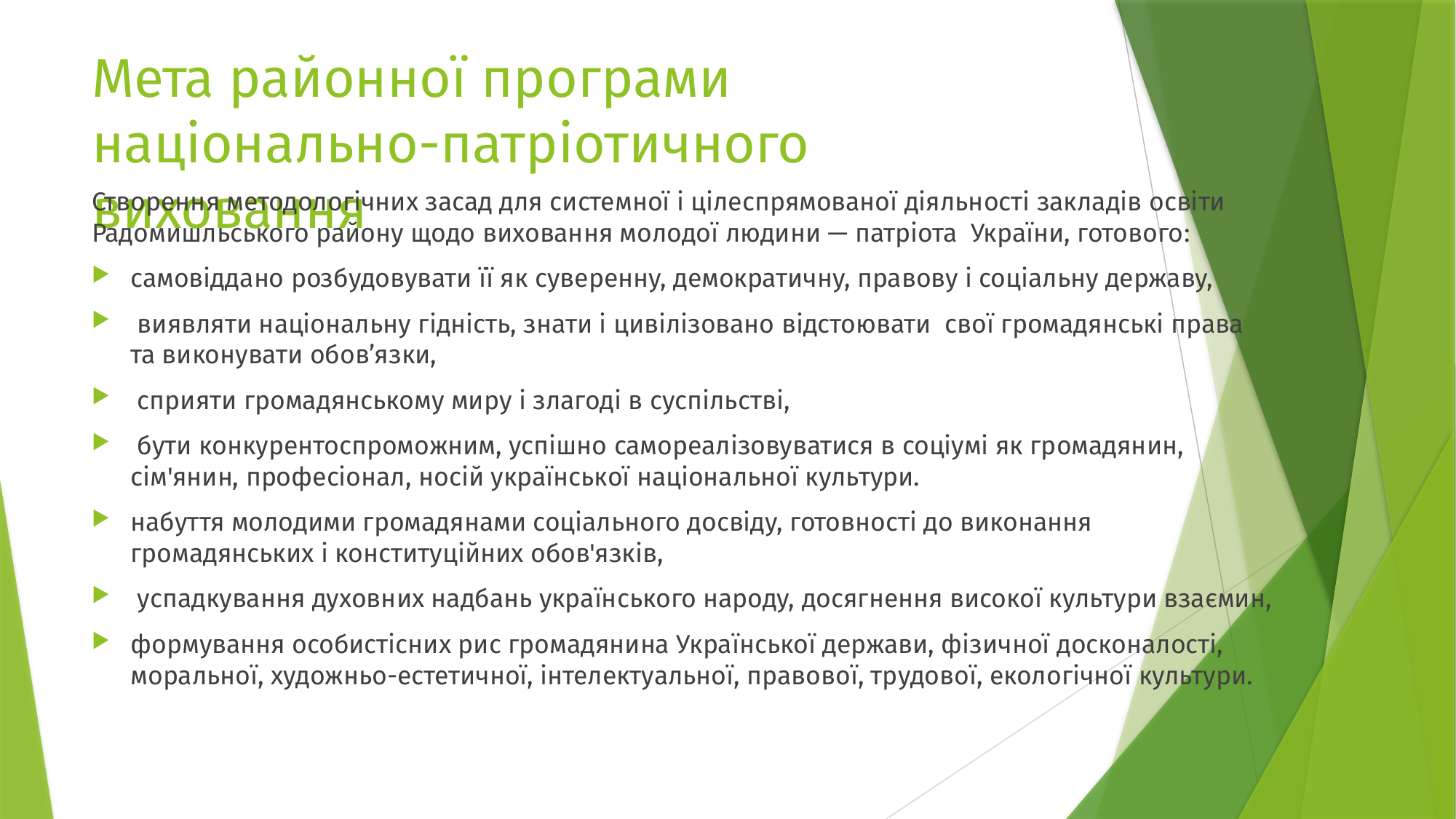

# Мета районної програми національно-патріотичного виховання
Створення методологічних засад для системної і цілеспрямованої діяльності закладів освіти Радомишльського району щодо виховання молодої людини — патріота  України, готового:
самовіддано розбудовувати її як суверенну, демократичну, правову і соціальну державу,
 виявляти національну гідність, знати і цивілізовано відстоювати  свої громадянські права та виконувати обов’язки,
 сприяти громадянському миру і злагоді в суспільстві,
 бути конкурентоспроможним, успішно самореалізовуватися в соціумі як громадянин, сім'янин, професіонал, носій української національної культури.
набуття молодими громадянами соціального досвіду, готовності до виконання громадянських і конституційних обов'язків,
 успадкування духовних надбань українського народу, досягнення високої культури взаємин,
формування особистісних рис громадянина Української держави, фізичної досконалості, моральної, художньо-естетичної, інтелектуальної, правової, трудової, екологічної культури.